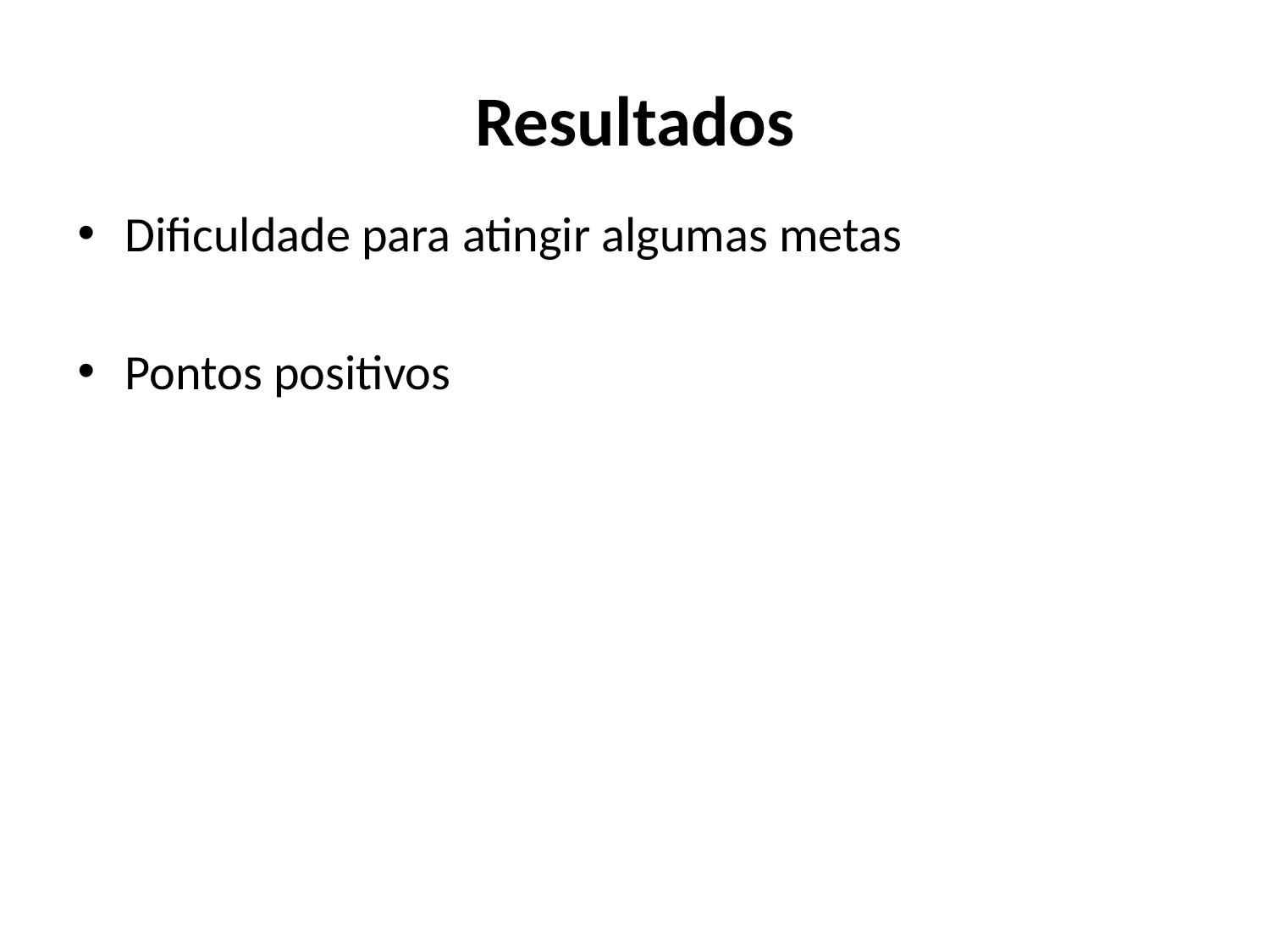

# Resultados
Dificuldade para atingir algumas metas

Pontos positivos